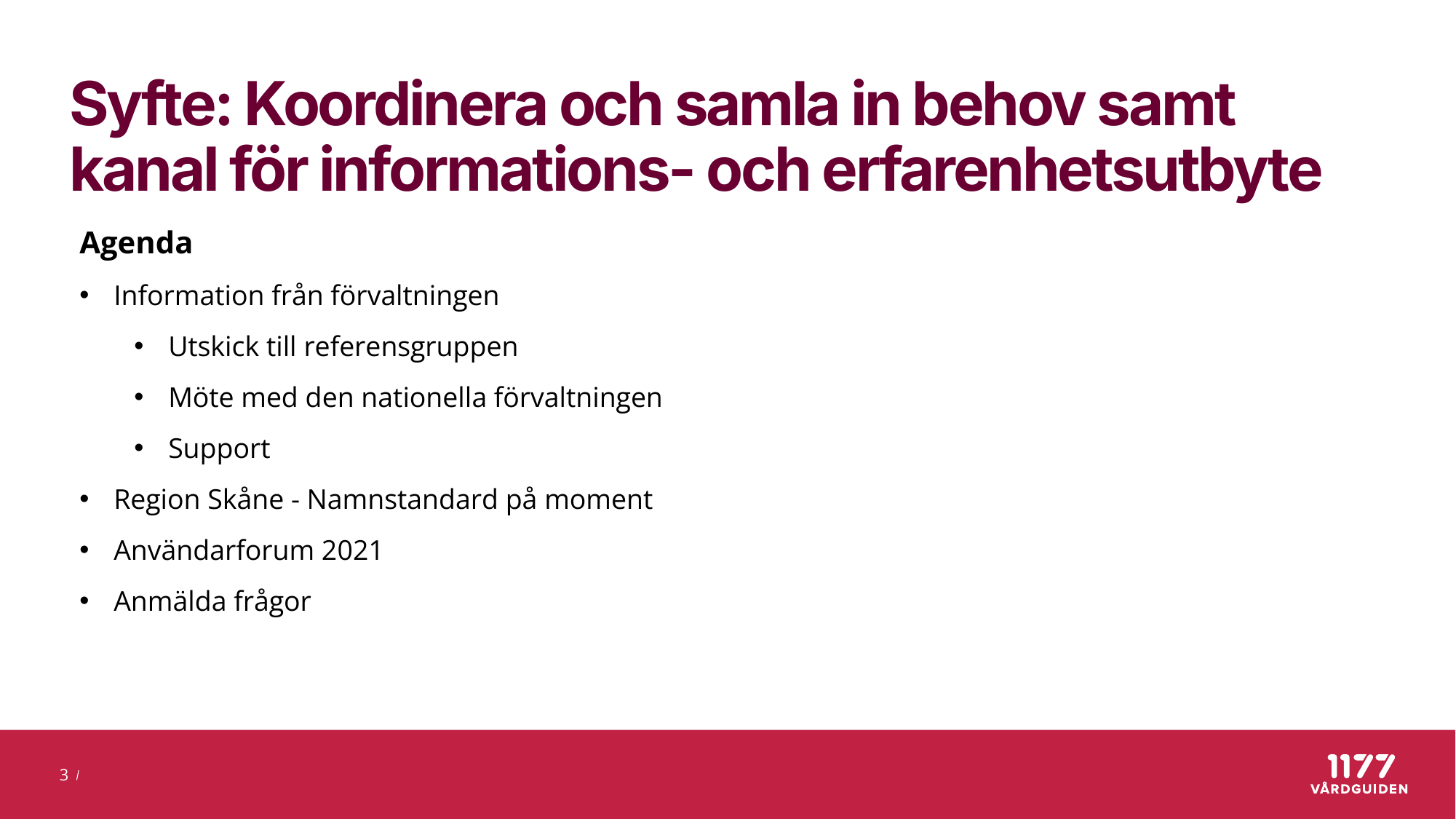

# Syfte: Koordinera och samla in behov samt kanal för informations- och erfarenhetsutbyte
Agenda
Information från förvaltningen
Utskick till referensgruppen
Möte med den nationella förvaltningen
Support
Region Skåne - Namnstandard på moment
Användarforum 2021
Anmälda frågor

3